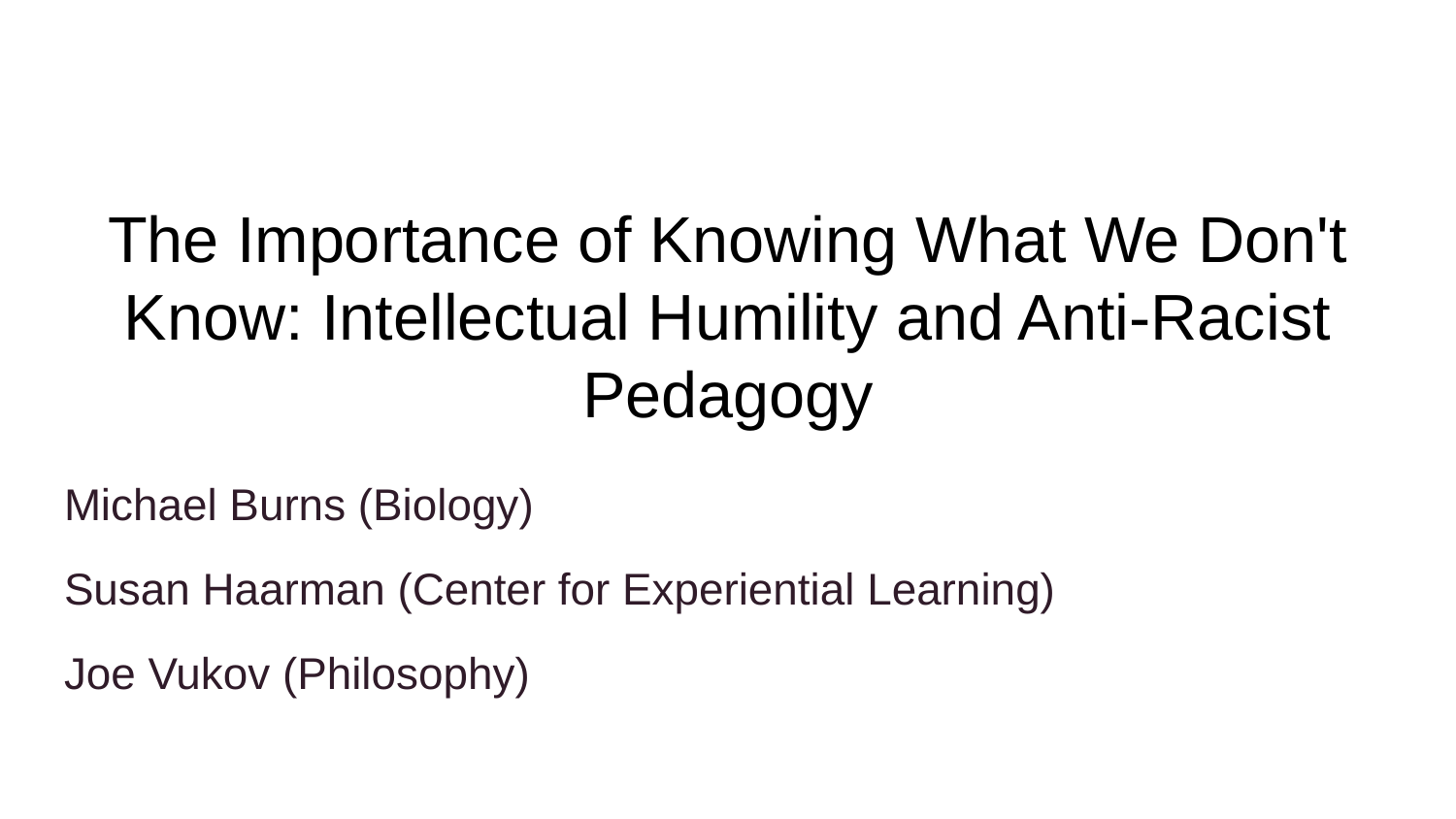

# The Importance of Knowing What We Don't Know: Intellectual Humility and Anti-Racist Pedagogy
Michael Burns (Biology)
Susan Haarman (Center for Experiential Learning)
Joe Vukov (Philosophy)